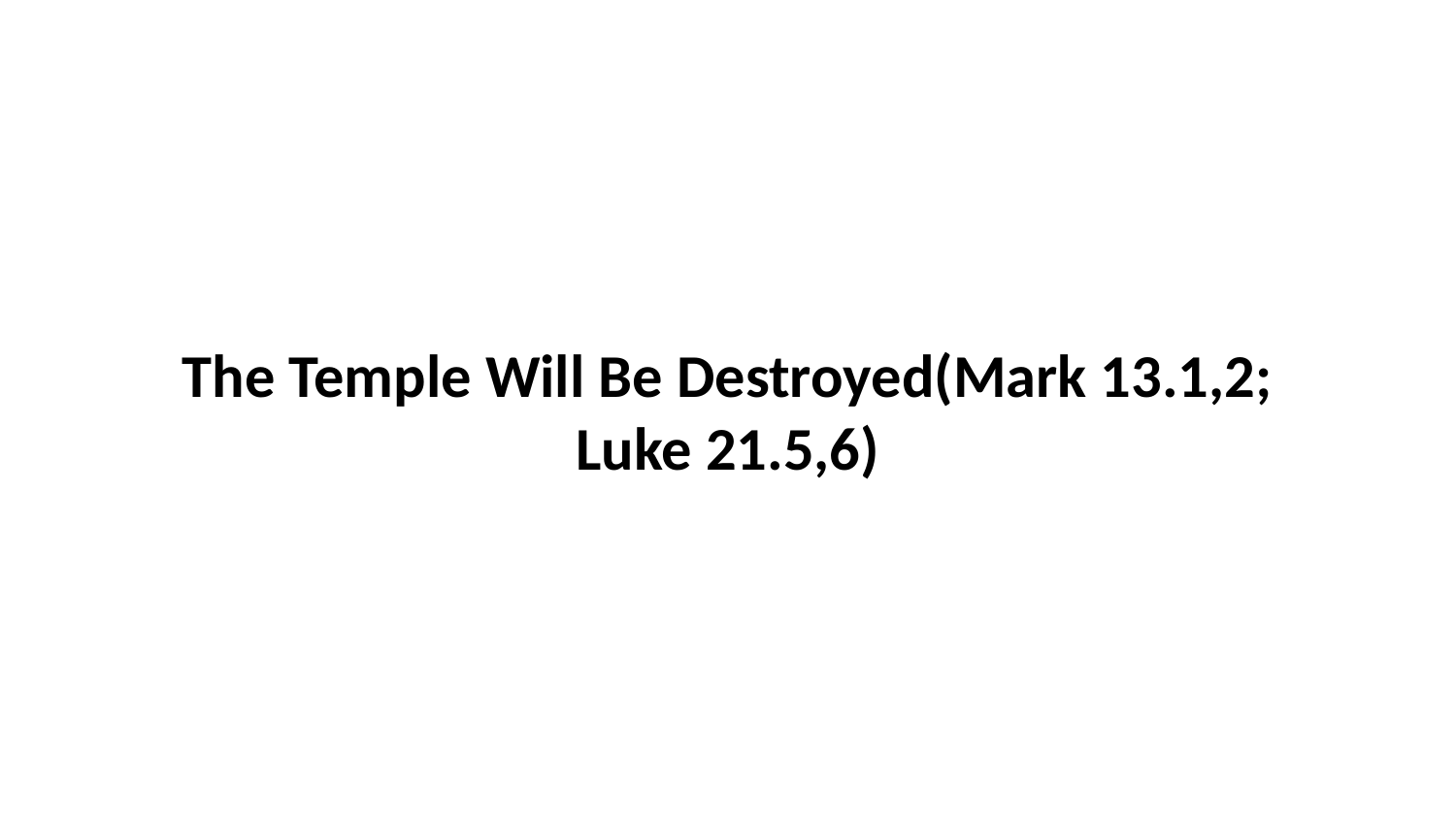

The Temple Will Be Destroyed(Mark 13.1,2; Luke 21.5,6)